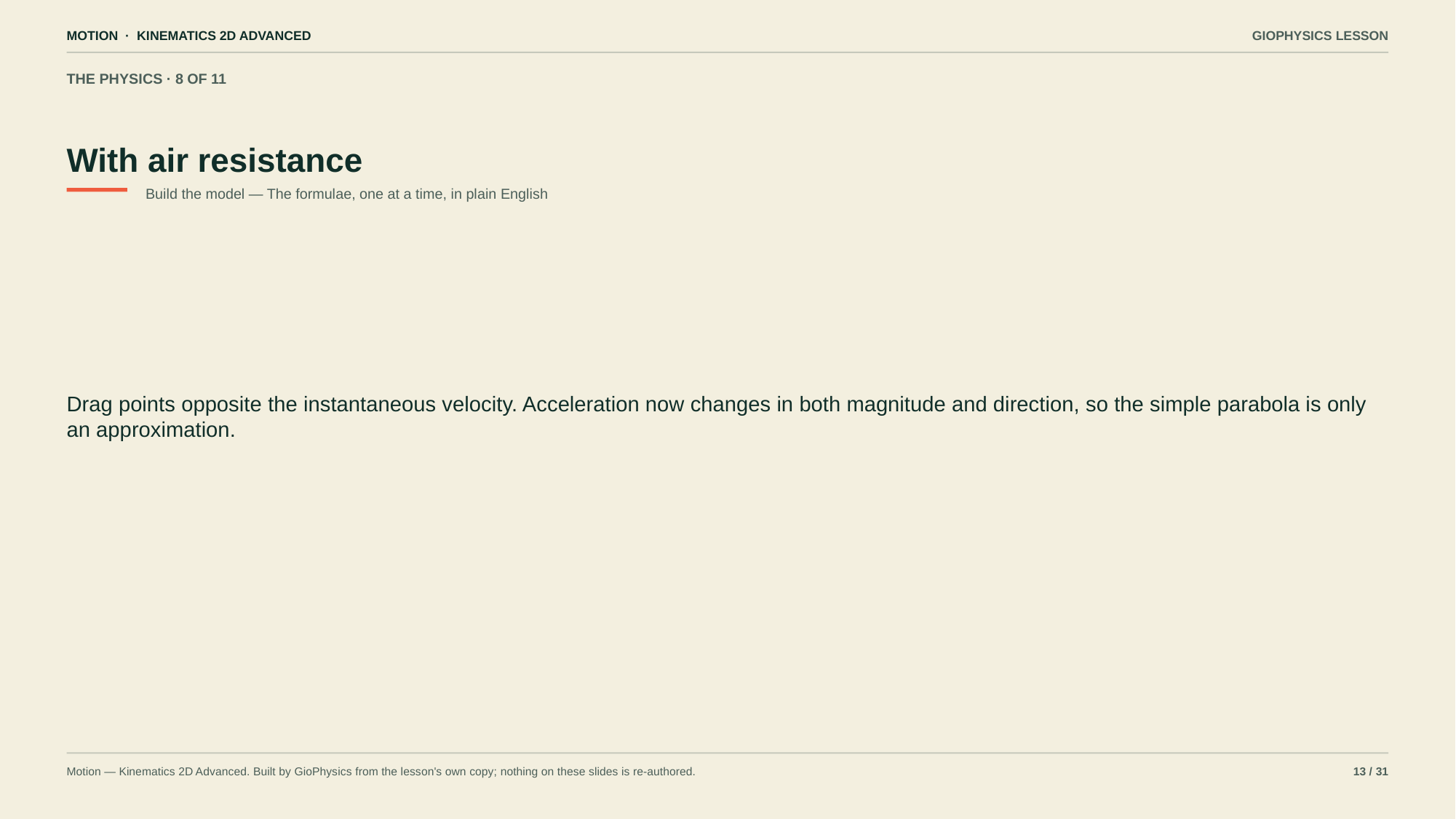

MOTION  ·  KINEMATICS 2D ADVANCED
GIOPHYSICS LESSON

THE PHYSICS · 8 OF 11
With air resistance
Build the model — The formulae, one at a time, in plain English

Drag points opposite the instantaneous velocity. Acceleration now changes in both magnitude and direction, so the simple parabola is only an approximation.

Motion — Kinematics 2D Advanced. Built by GioPhysics from the lesson's own copy; nothing on these slides is re-authored.
13 / 31